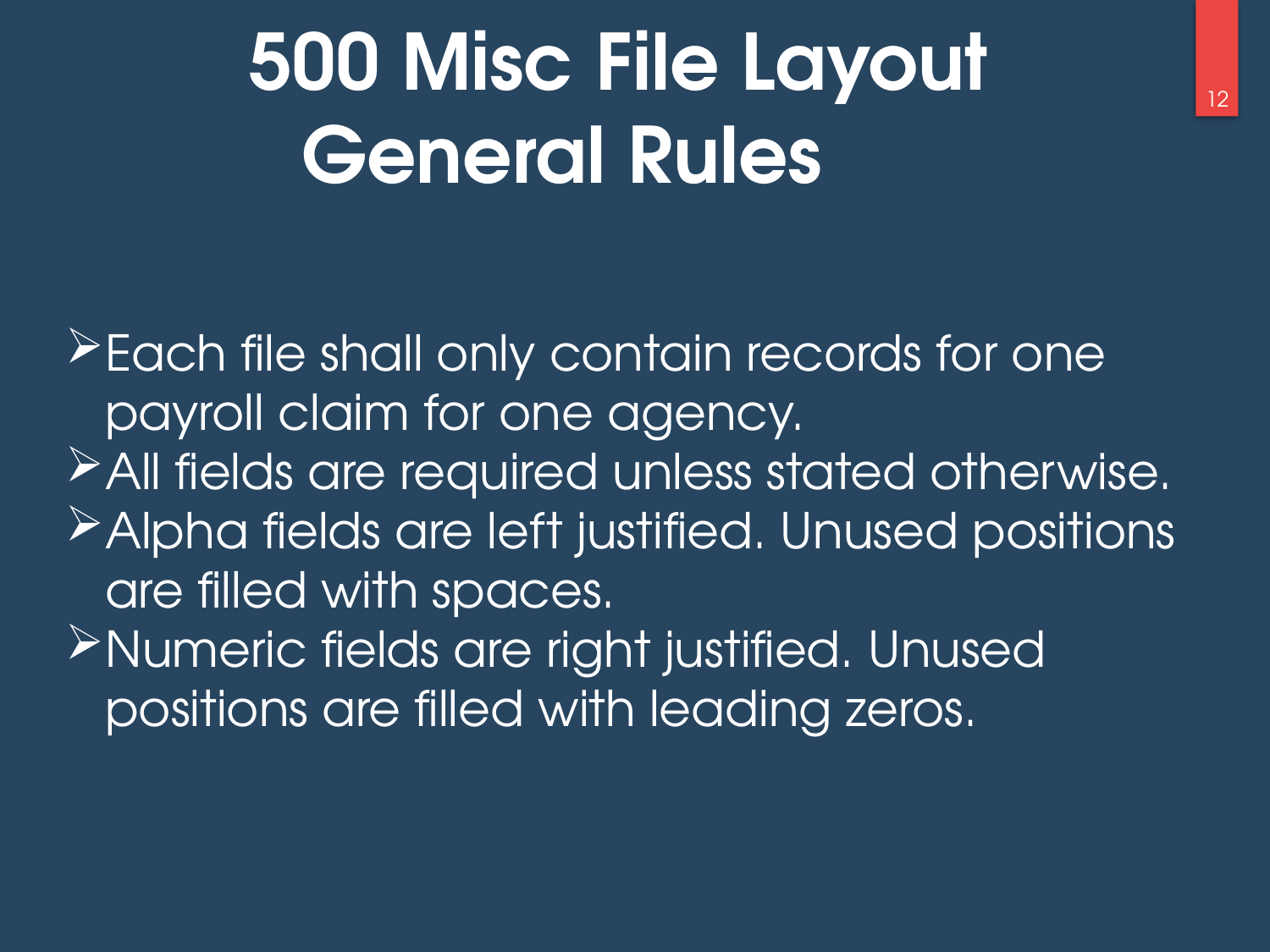

# 500 Misc File Layout General Rules
12
Each file shall only contain records for one payroll claim for one agency.
All fields are required unless stated otherwise.
Alpha fields are left justified. Unused positions are filled with spaces.
Numeric fields are right justified. Unused positions are filled with leading zeros.